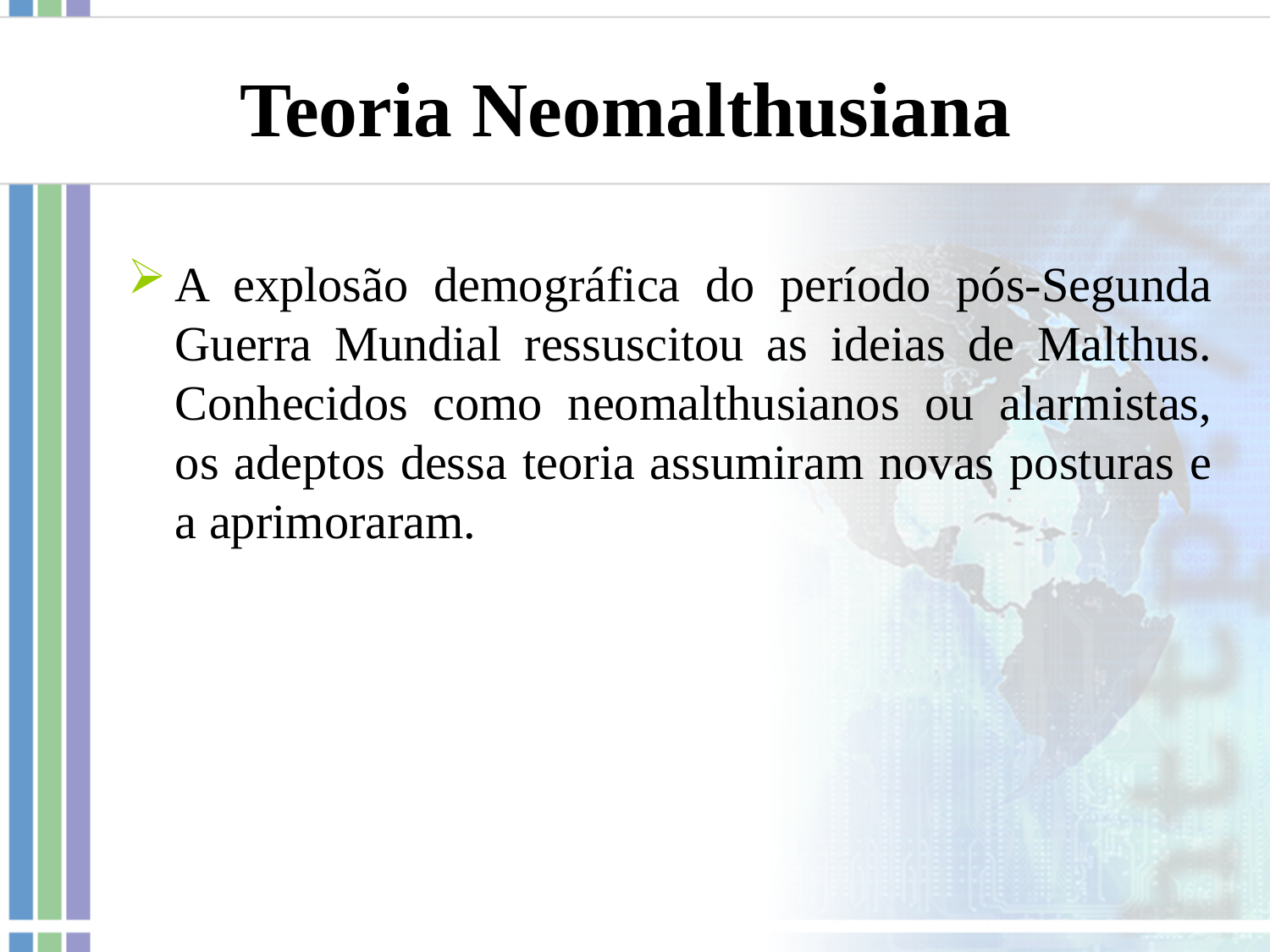

# Teoria Neomalthusiana
A explosão demográfica do período pós-Segunda Guerra Mundial ressuscitou as ideias de Malthus. Conhecidos como neomalthusianos ou alarmistas, os adeptos dessa teoria assumiram novas posturas e a aprimoraram.